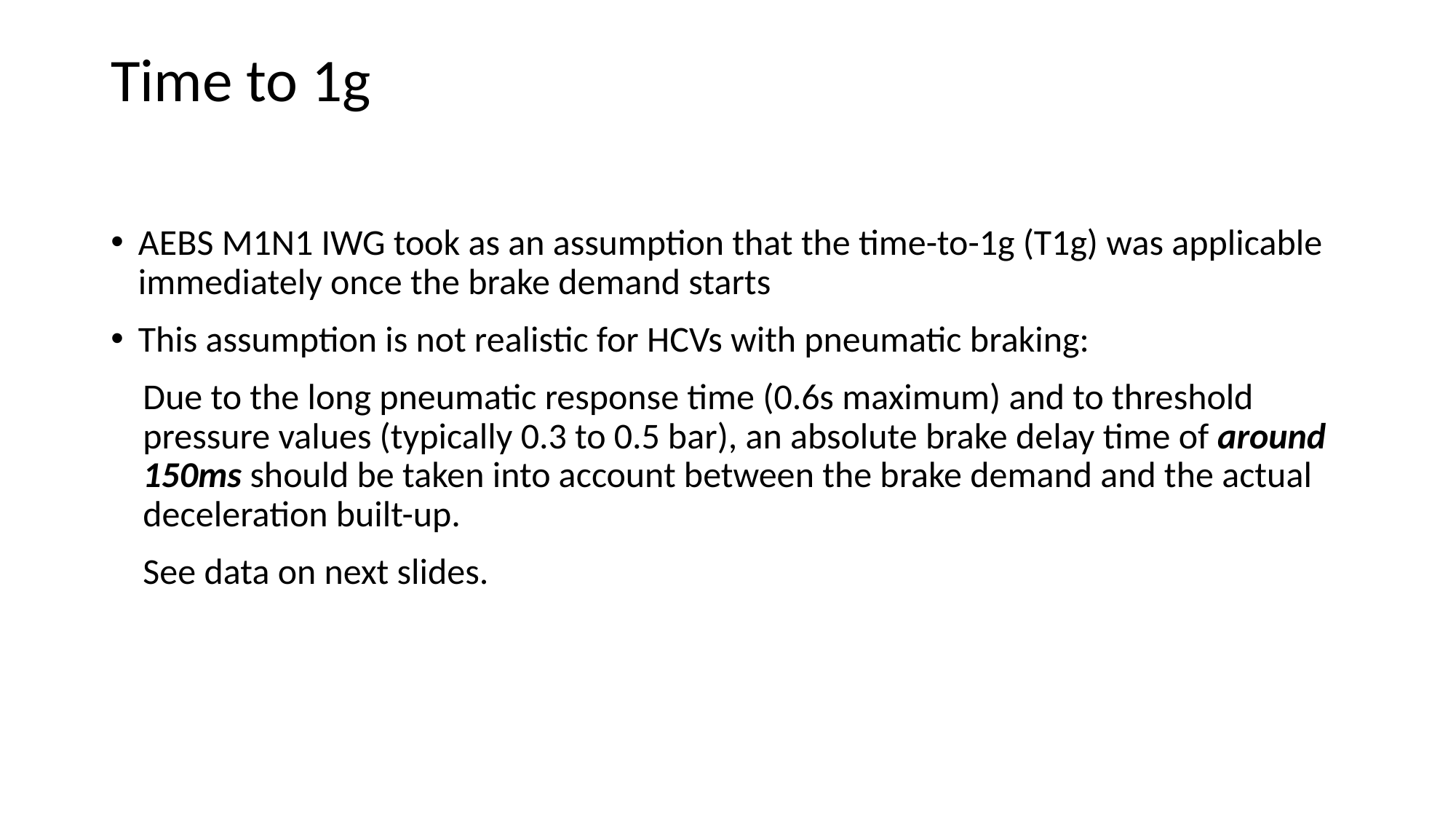

# Time to 1g
AEBS M1N1 IWG took as an assumption that the time-to-1g (T1g) was applicable immediately once the brake demand starts
This assumption is not realistic for HCVs with pneumatic braking:
Due to the long pneumatic response time (0.6s maximum) and to threshold pressure values (typically 0.3 to 0.5 bar), an absolute brake delay time of around 150ms should be taken into account between the brake demand and the actual deceleration built-up.
See data on next slides.